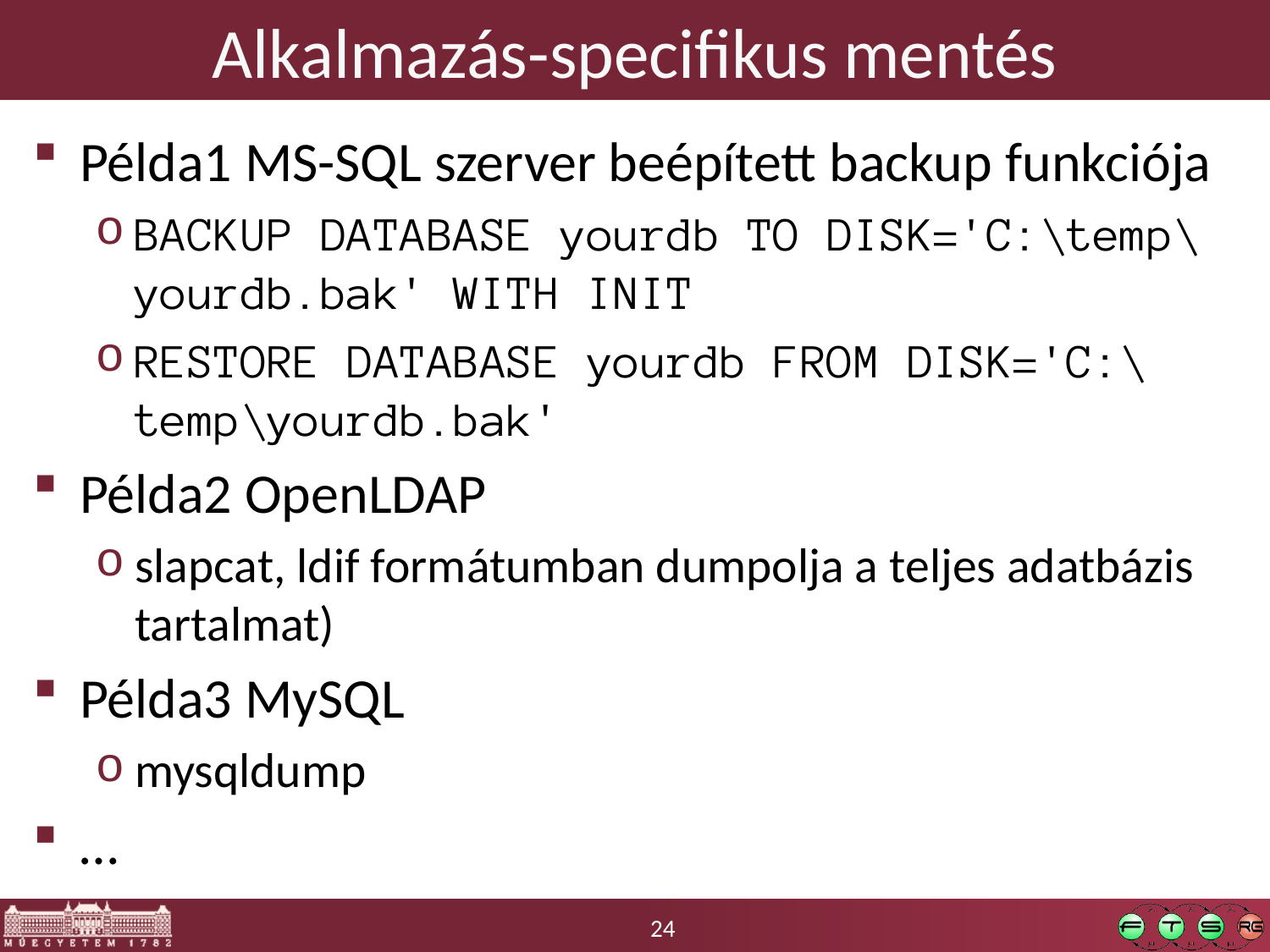

# Alkalmazás-specifikus mentés
Példa1 MS-SQL szerver beépített backup funkciója
BACKUP DATABASE yourdb TO DISK='C:\temp\yourdb.bak' WITH INIT
RESTORE DATABASE yourdb FROM DISK='C:\temp\yourdb.bak'
Példa2 OpenLDAP
slapcat, ldif formátumban dumpolja a teljes adatbázis tartalmat)
Példa3 MySQL
mysqldump
…